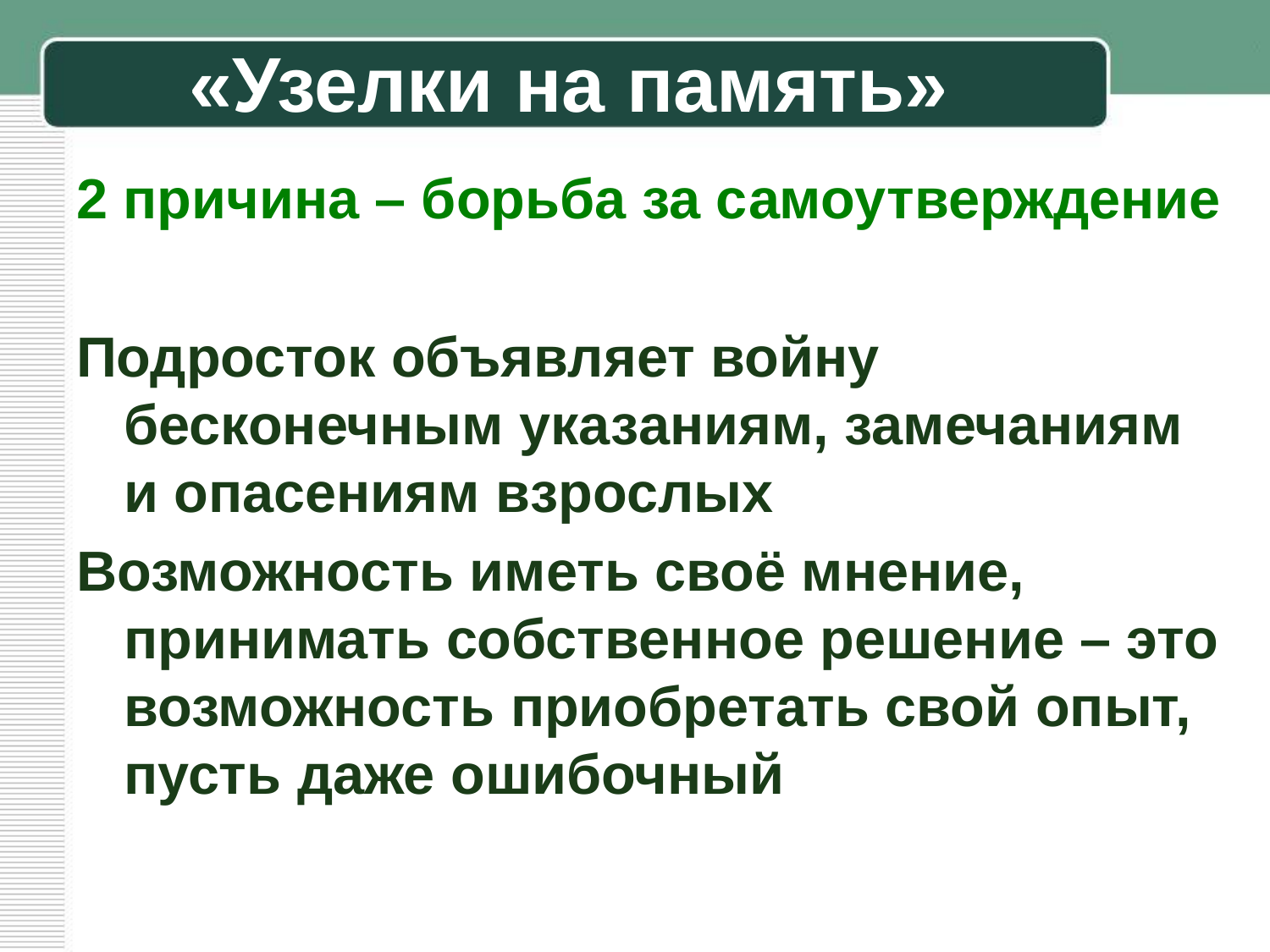

# «Узелки на память»
2 причина – борьба за самоутверждение

Подросток объявляет войну бесконечным указаниям, замечаниям и опасениям взрослых
Возможность иметь своё мнение, принимать собственное решение – это возможность приобретать свой опыт, пусть даже ошибочный